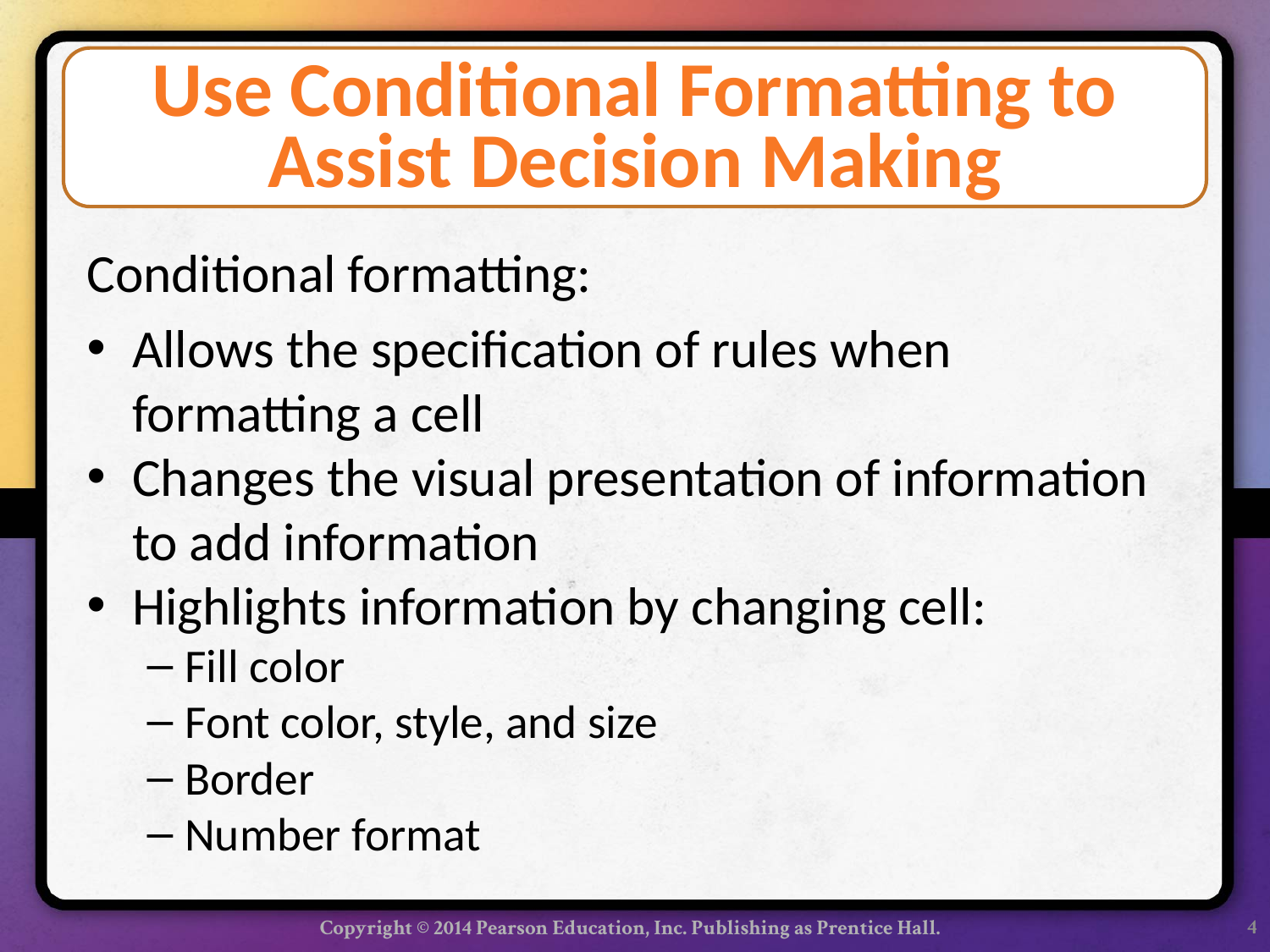

# Use Conditional Formatting to Assist Decision Making
Conditional formatting:
Allows the specification of rules when formatting a cell
Changes the visual presentation of information to add information
Highlights information by changing cell:
Fill color
Font color, style, and size
Border
Number format

Copyright © 2014 Pearson Education, Inc. Publishing as Prentice Hall.
4